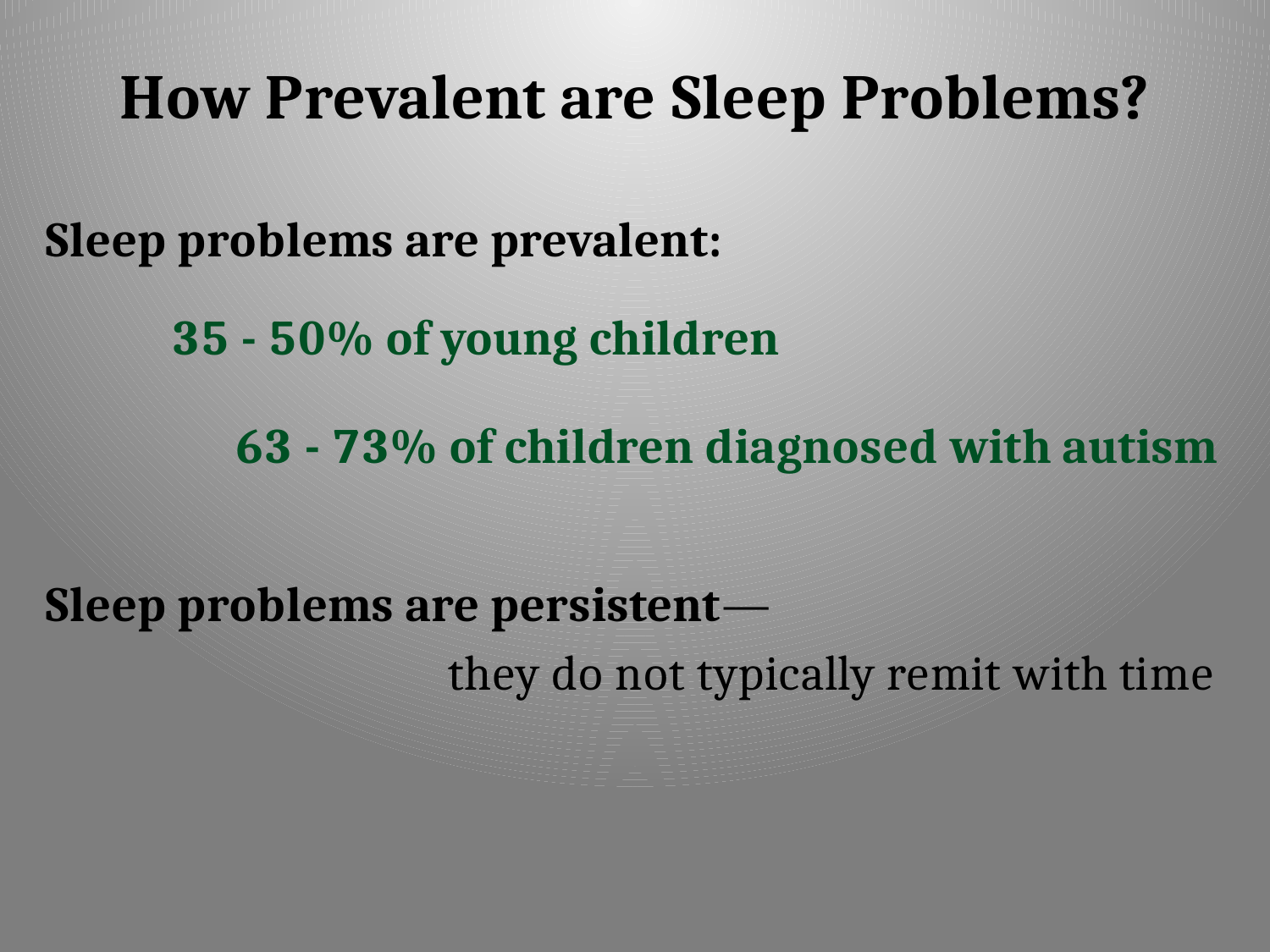

# How Prevalent are Sleep Problems?
Sleep problems are prevalent:

	35 - 50% of young children

	63 - 73% of children diagnosed with autism

Sleep problems are persistent—
they do not typically remit with time